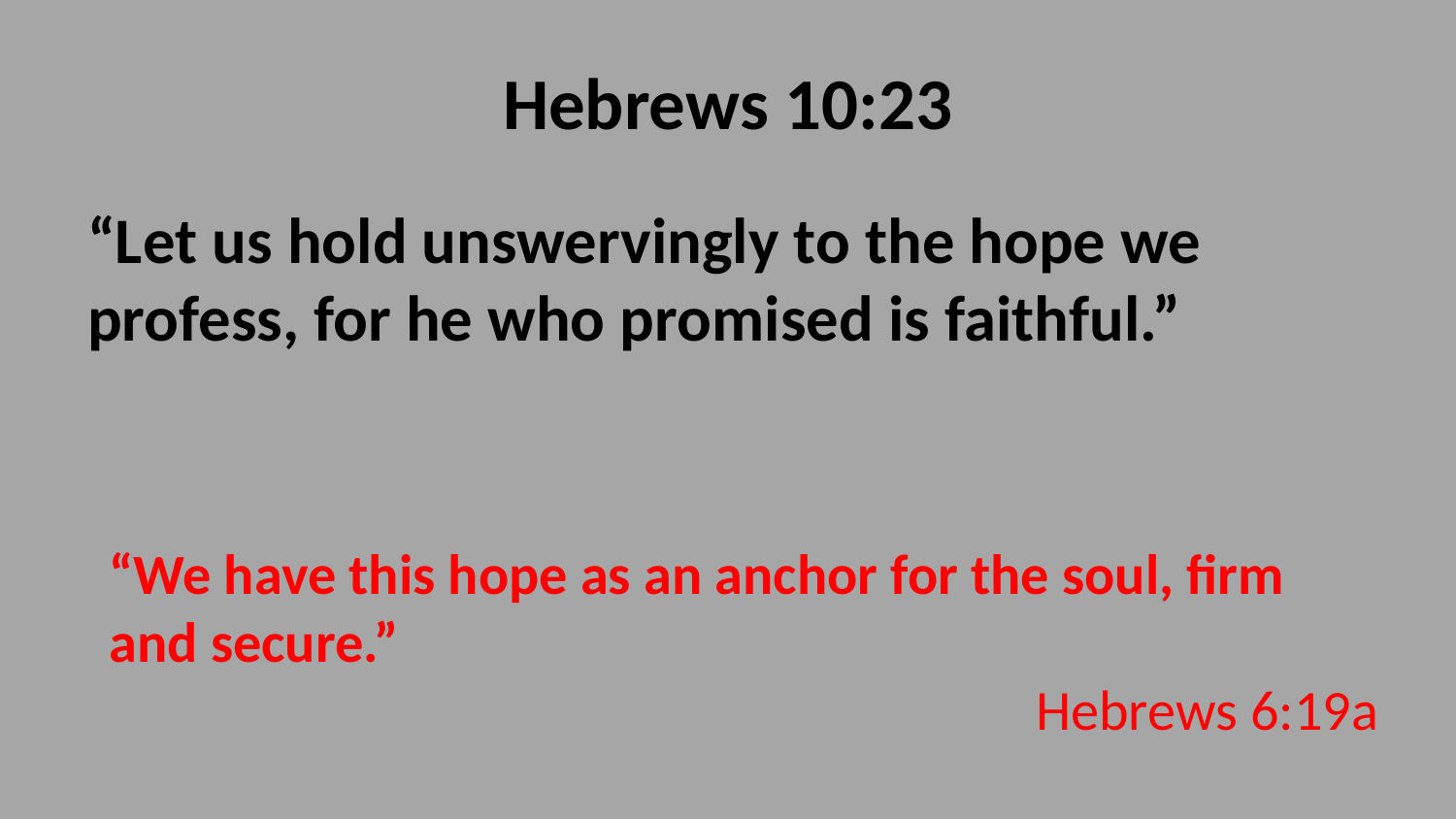

# Hebrews 10:23
“Let us hold unswervingly to the hope we profess, for he who promised is faithful.”
“We have this hope as an anchor for the soul, firm and secure.”
 Hebrews 6:19a